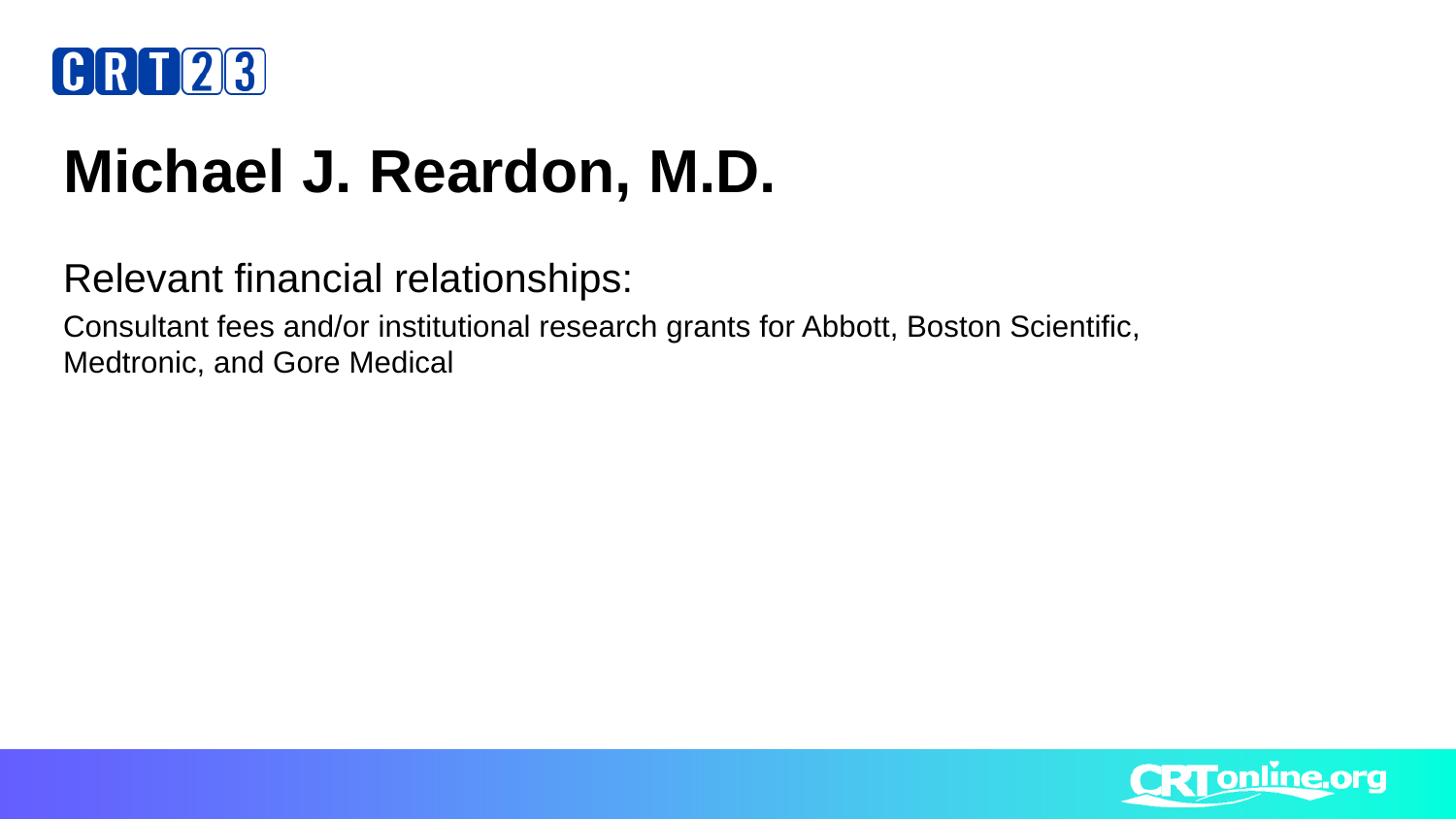

Michael J. Reardon, M.D.

Relevant financial relationships:
Consultant fees and/or institutional research grants for Abbott, Boston Scientific, Medtronic, and Gore Medical